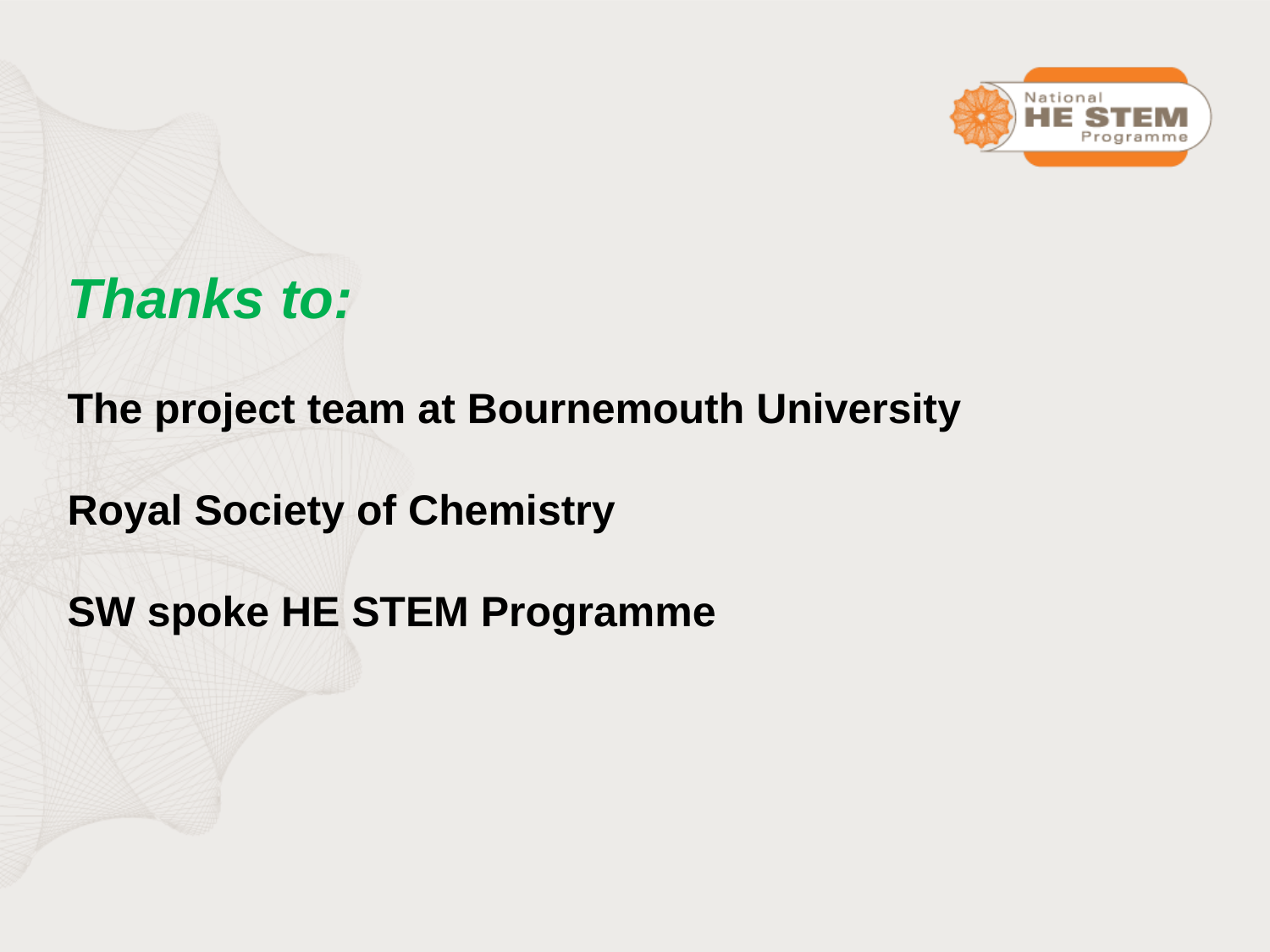

Thanks to:

The project team at Bournemouth University

Royal Society of Chemistry

SW spoke HE STEM Programme